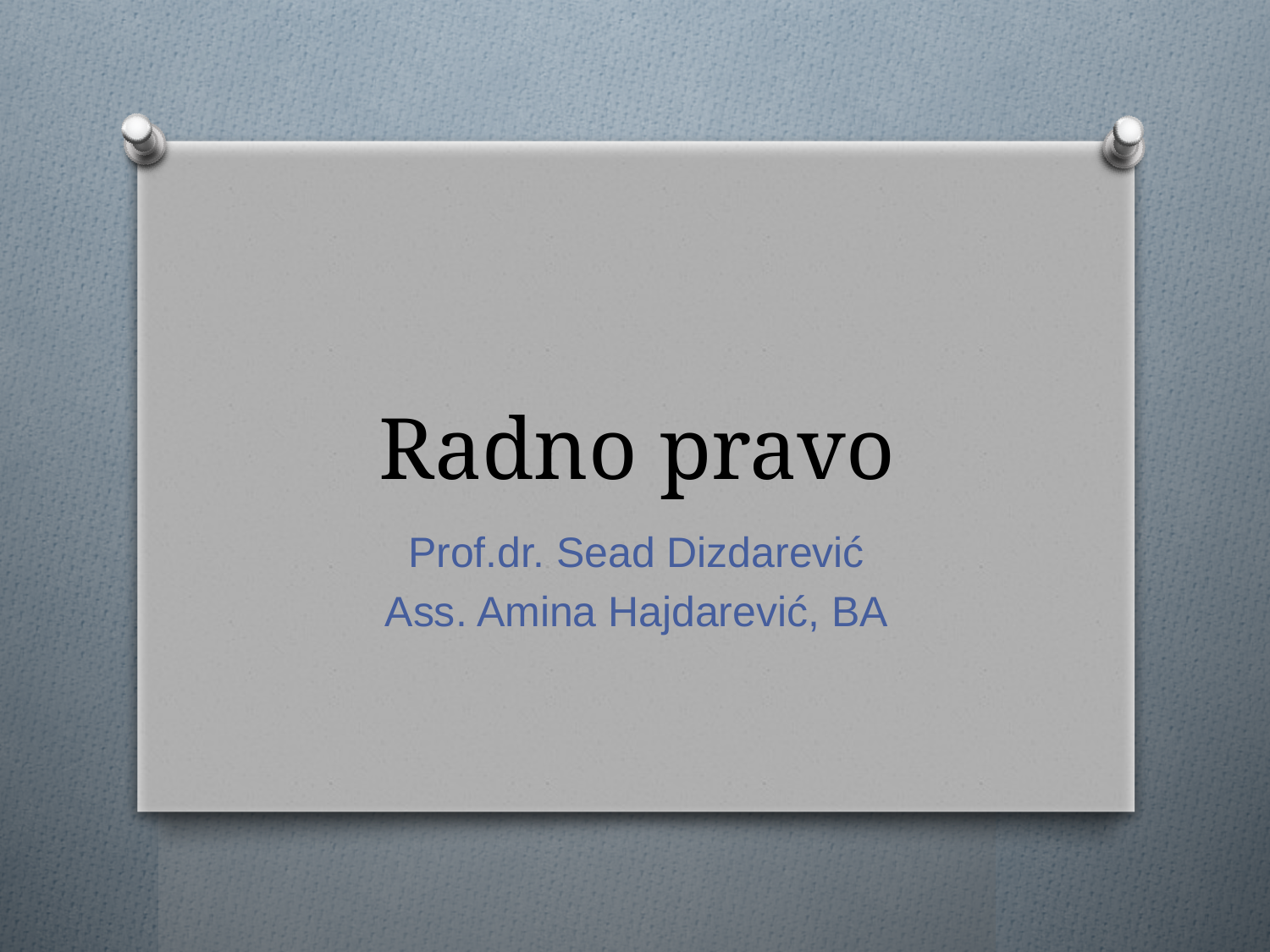

# Radno pravo
Prof.dr. Sead Dizdarević
Ass. Amina Hajdarević, BA